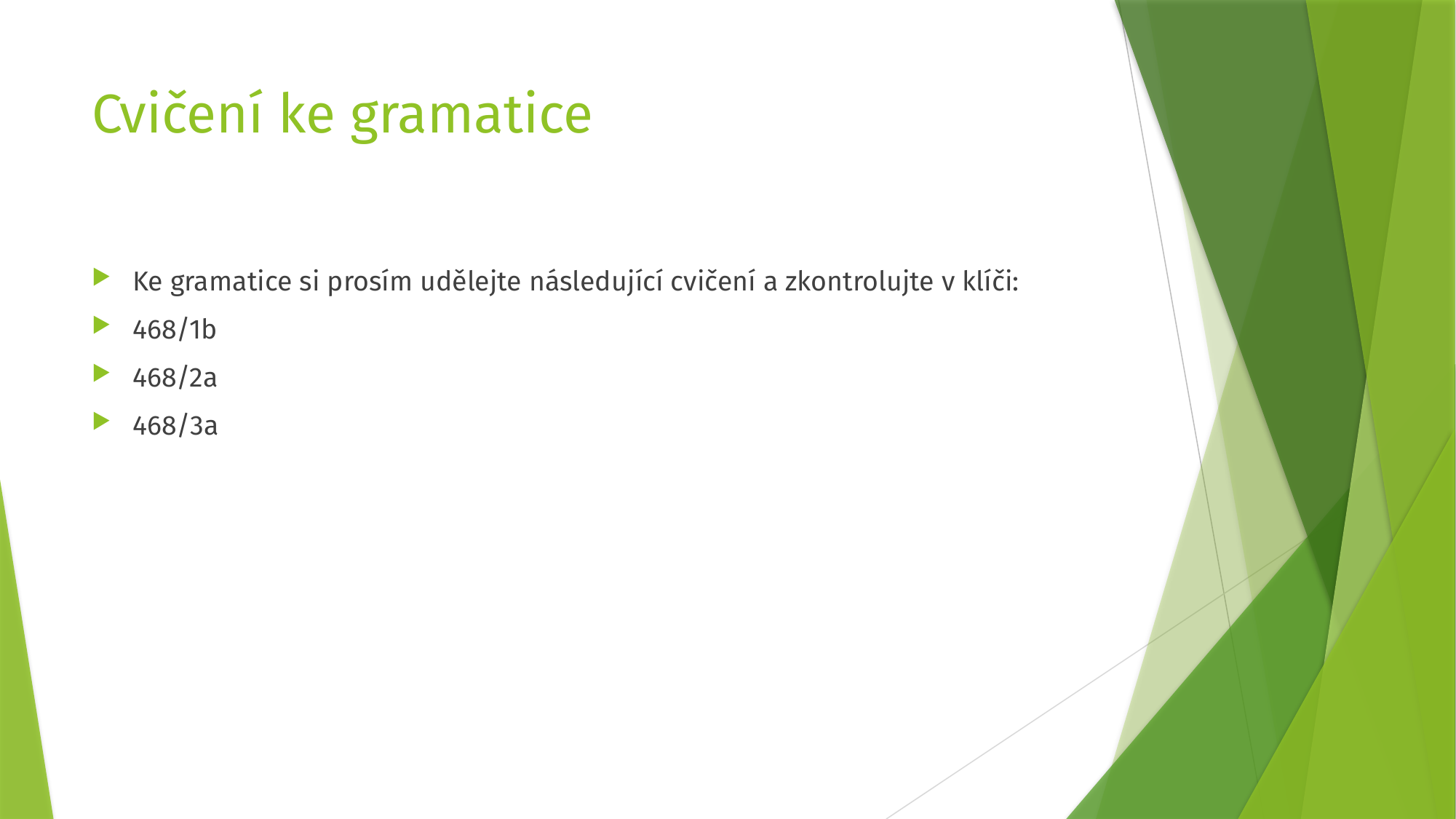

# Cvičení ke gramatice
Ke gramatice si prosím udělejte následující cvičení a zkontrolujte v klíči:
468/1b
468/2a
468/3a